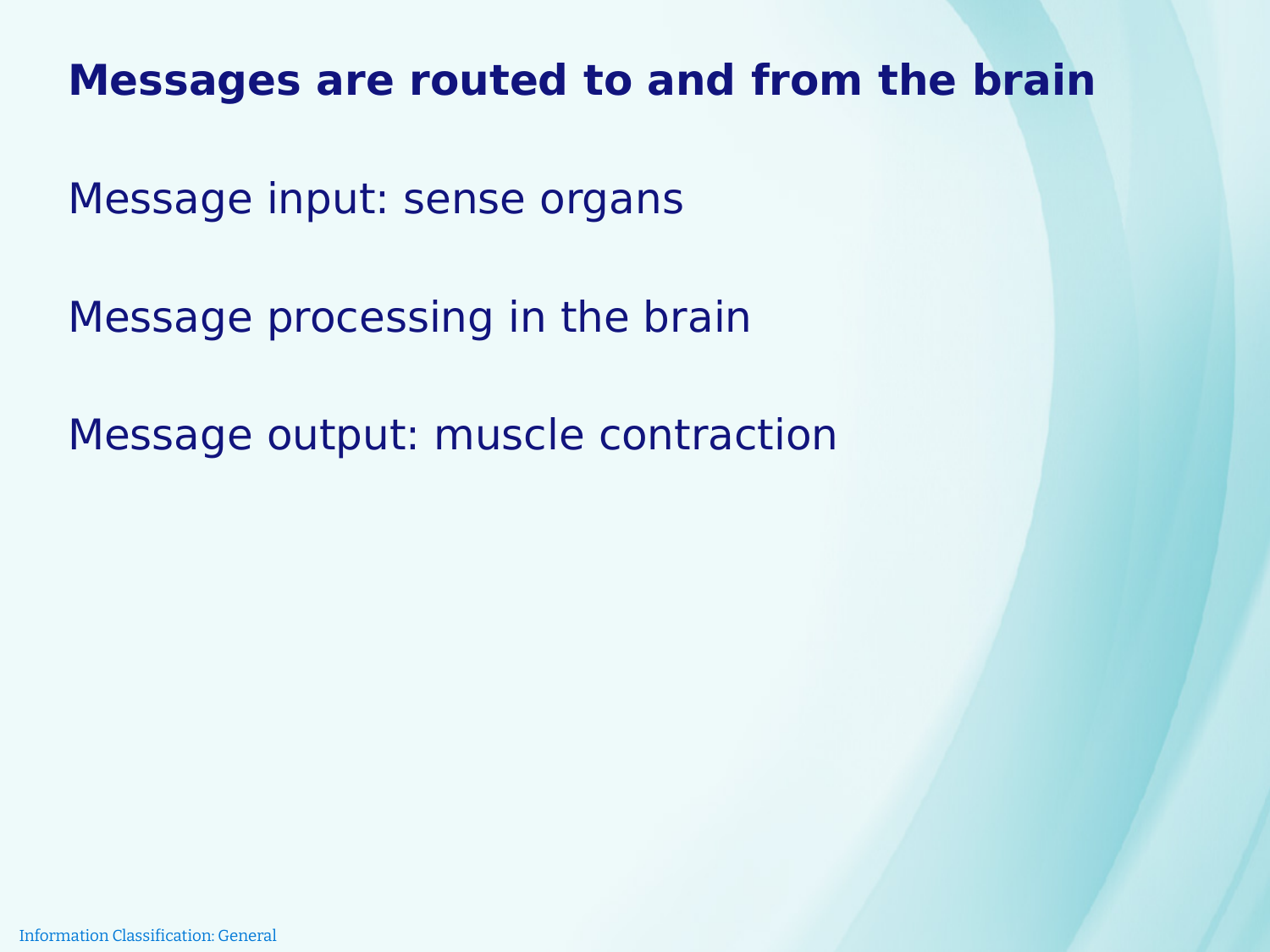

Messages are routed to and from the brain

Message input: sense organs

Message processing in the brain

Message output: muscle contraction